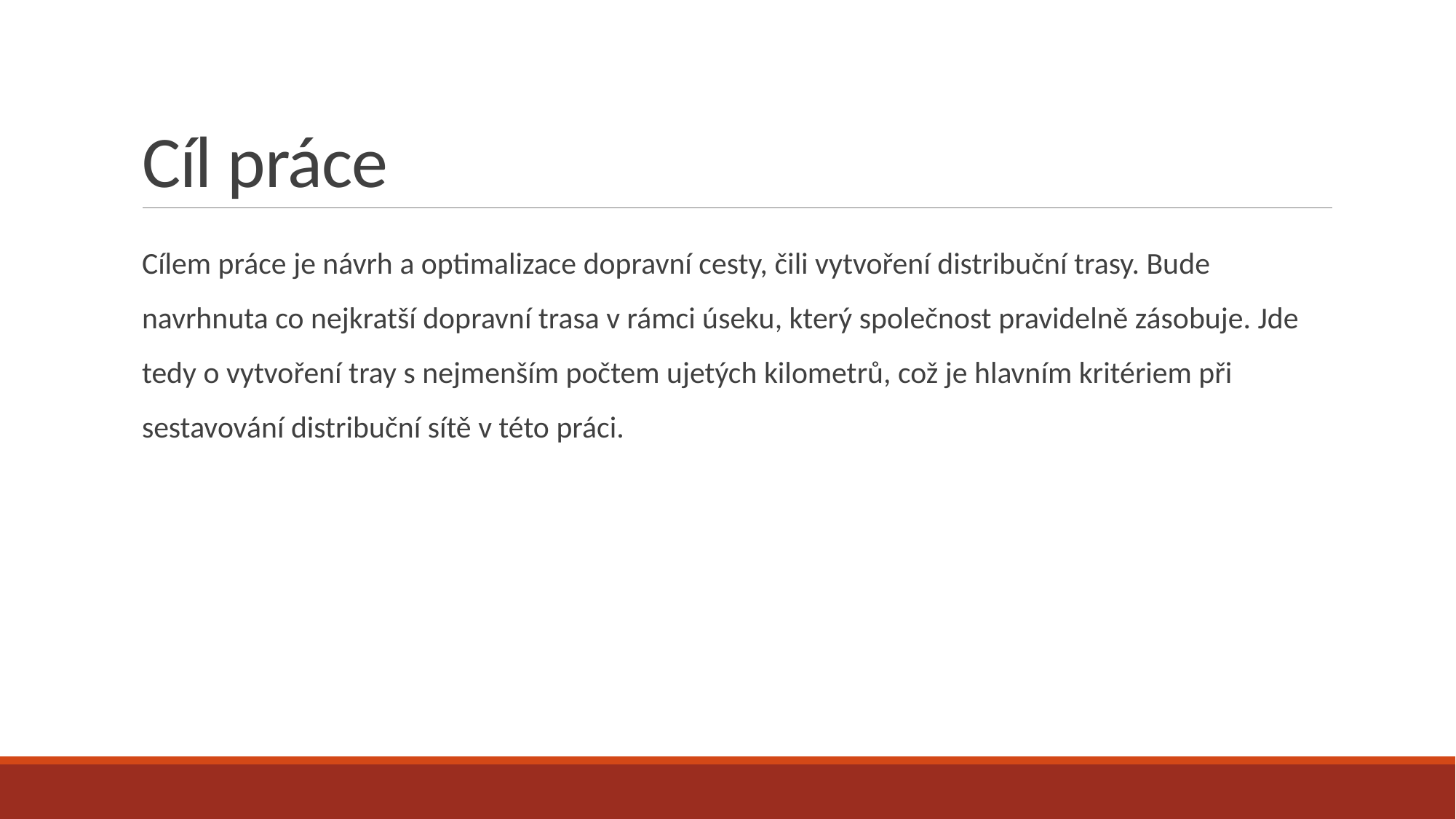

# Cíl práce
Cílem práce je návrh a optimalizace dopravní cesty, čili vytvoření distribuční trasy. Bude navrhnuta co nejkratší dopravní trasa v rámci úseku, který společnost pravidelně zásobuje. Jde tedy o vytvoření tray s nejmenším počtem ujetých kilometrů, což je hlavním kritériem při sestavování distribuční sítě v této práci.